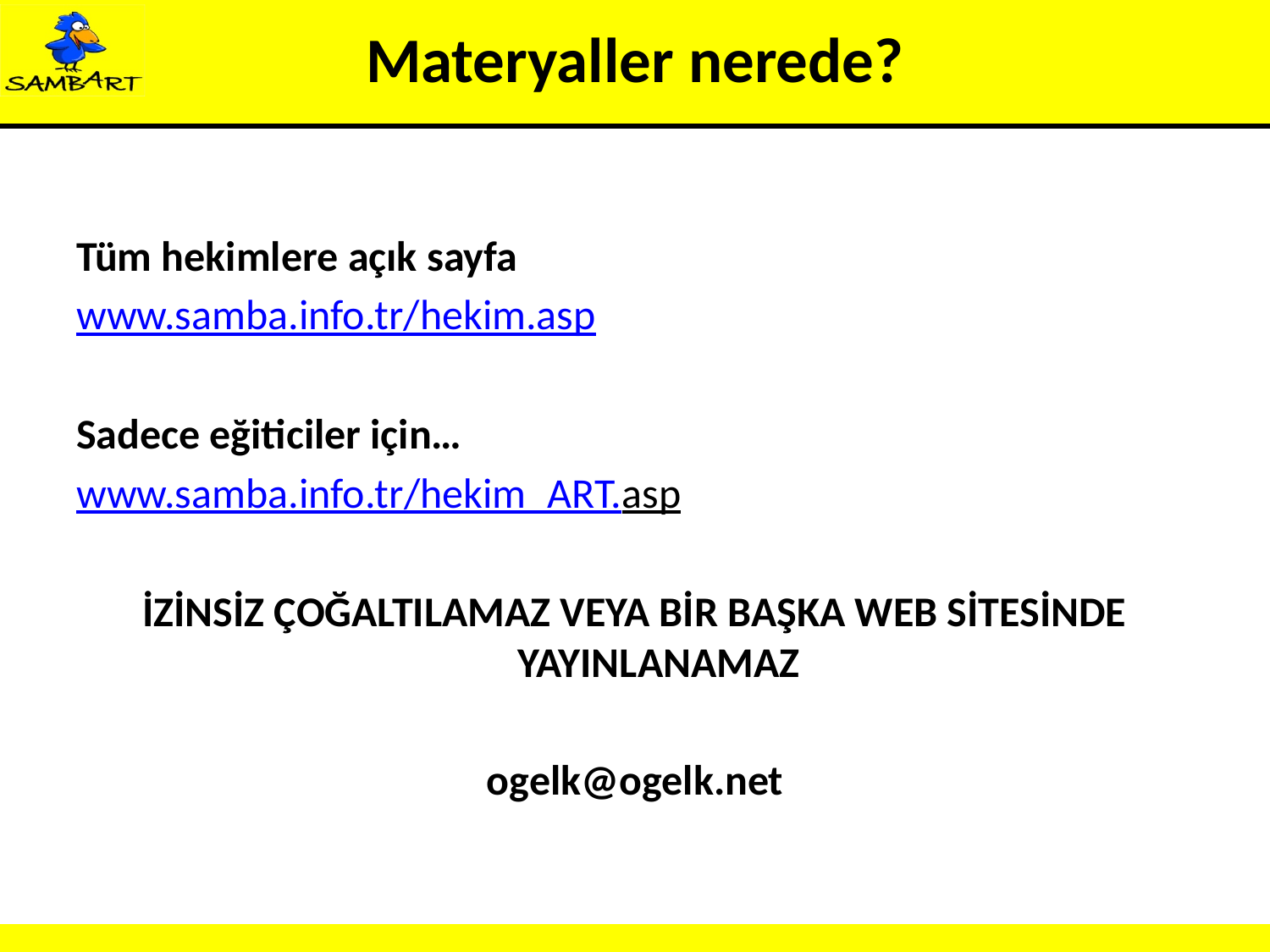

# Materyaller nerede?
Tüm hekimlere açık sayfa
www.samba.info.tr/hekim.asp

Sadece eğiticiler için…
www.samba.info.tr/hekim_ART.asp

İZİNSİZ ÇOĞALTILAMAZ VEYA BİR BAŞKA WEB SİTESİNDE YAYINLANAMAZ

ogelk@ogelk.net